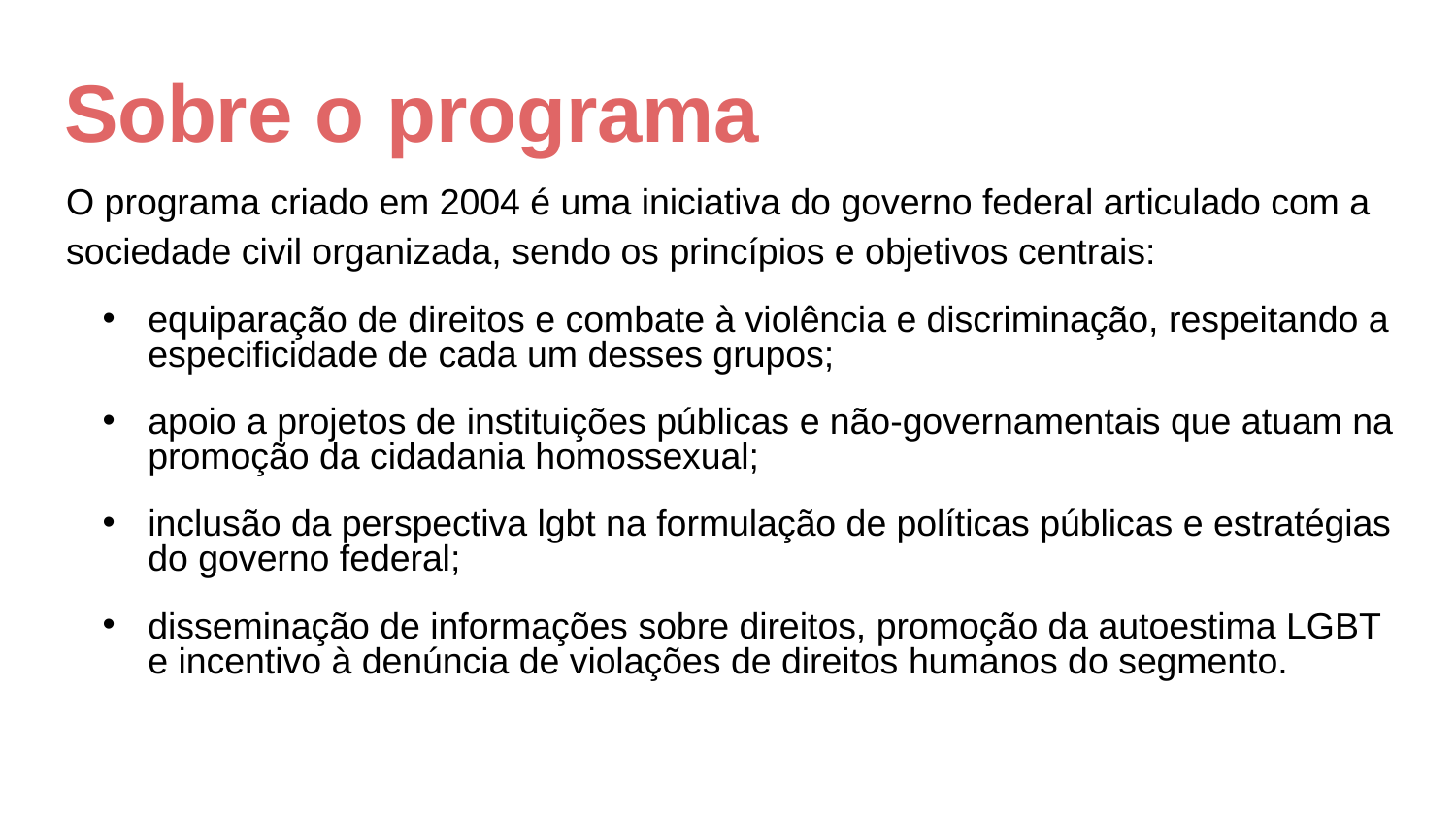

# Sobre o programa
O programa criado em 2004 é uma iniciativa do governo federal articulado com a sociedade civil organizada, sendo os princípios e objetivos centrais:
equiparação de direitos e combate à violência e discriminação, respeitando a especificidade de cada um desses grupos;
apoio a projetos de instituições públicas e não-governamentais que atuam na promoção da cidadania homossexual;
inclusão da perspectiva lgbt na formulação de políticas públicas e estratégias do governo federal;
disseminação de informações sobre direitos, promoção da autoestima LGBT e incentivo à denúncia de violações de direitos humanos do segmento.